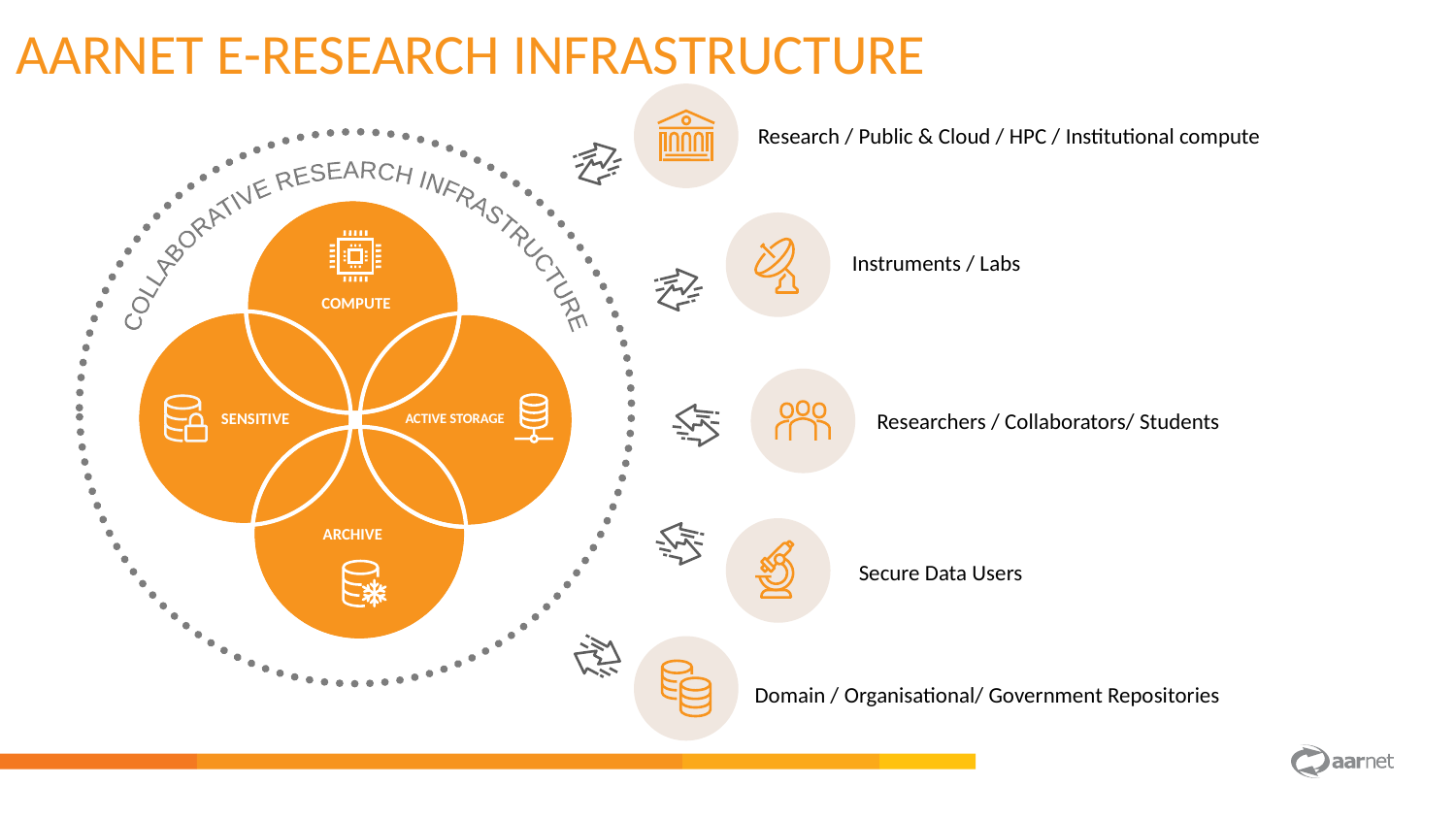

AARNet e-Research Infrastructure

Research / Public & Cloud / HPC / Institutional compute

 COLLABORATIVE RESEARCH INFRASTRUCTURE

Instruments / Labs

COMPUTE

Researchers / Collaborators/ Students

SENSITIVE
ACTIVE STORAGE

ARCHIVE
Secure Data Users

Domain / Organisational/ Government Repositories